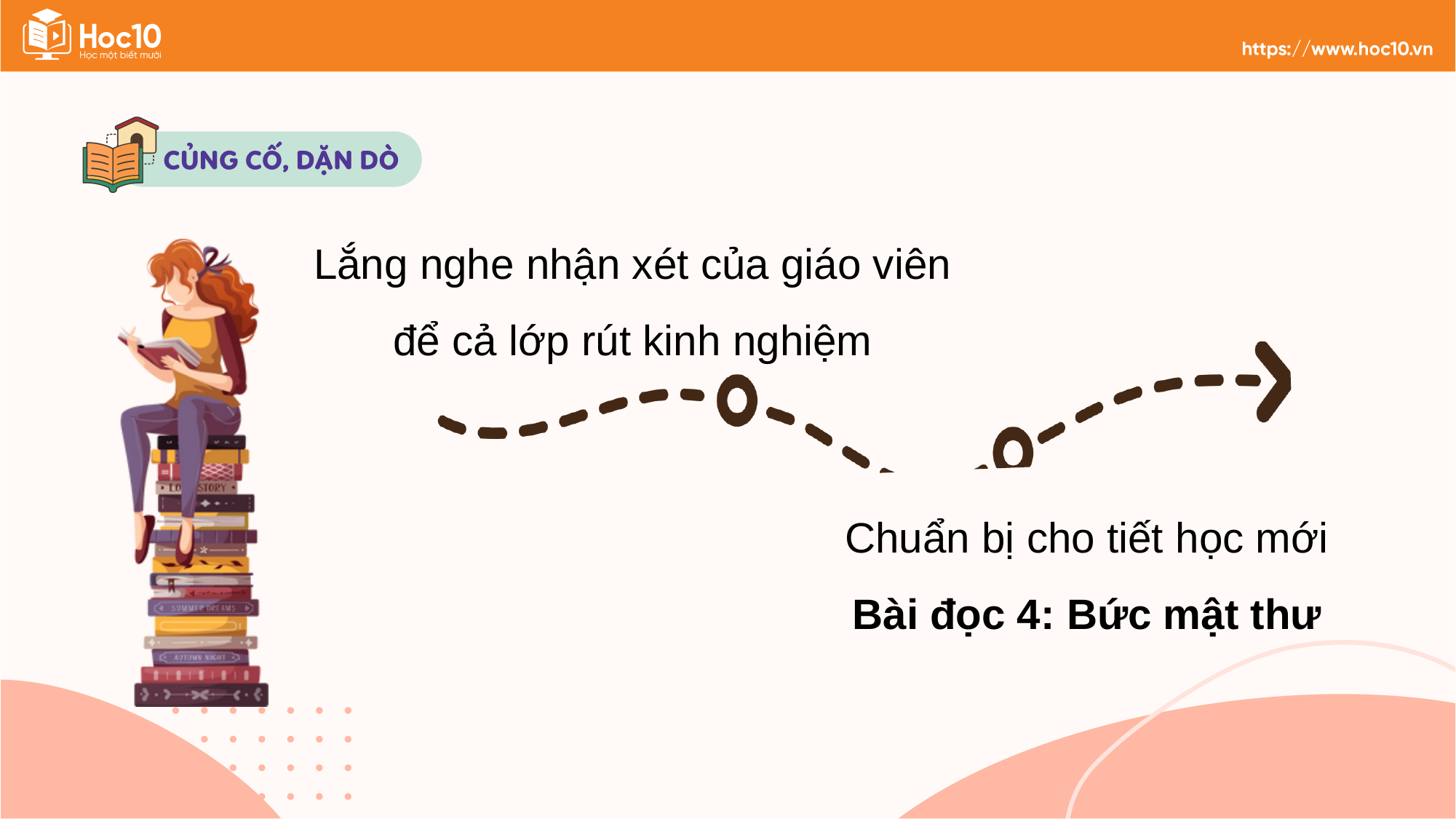

Lắng nghe nhận xét của giáo viên để cả lớp rút kinh nghiệm

Chuẩn bị cho tiết học mới
Bài đọc 4: Bức mật thư